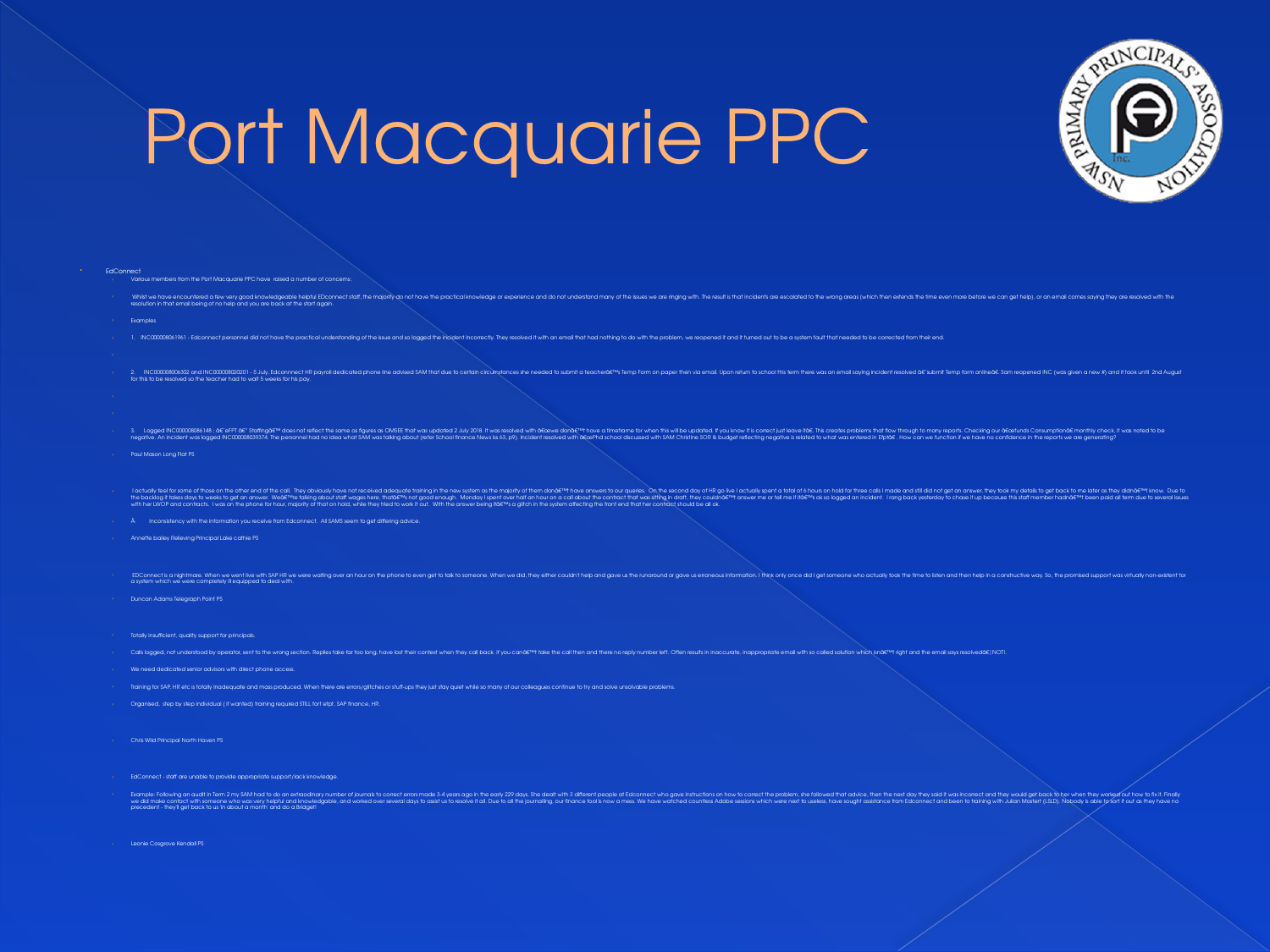

# Port Macquarie PPC
EdConnect
Various members from the Port Macquarie PPC have  raised a number of concerns:

 Whilst we have encountered a few very good knowledgeable helpful EDconnect staff, the majority do not have the practical knowledge or experience and do not understand many of the issues we are ringing with. The result is that incidents are escalated to the wrong areas (which then extends the time even more before we can get help), or an email comes saying they are resolved with the resolution in that email being of no help and you are back at the start again.

Examples

1.    INC000008061961 - Edconnect personnel did not have the practical understanding of the issue and so logged the incident incorrectly. They resolved it with an email that had nothing to do with the problem, we reopened it and it turned out to be a system fault that needed to be corrected from their end.

2.      INC000008006302 and INC000008020201 - 5 July, Edconnnect HR payroll dedicated phone line advised SAM that due to certain circumstances she needed to submit a teacherâ€™s Temp Form on paper then via email. Upon return to school this term there was an email saying incident resolved â€˜submit Temp form onlineâ€. Sam reopened INC (was given a new #) and it took until  2nd August for this to be resolved so the teacher had to wait 5 weeks for his pay.

3.      Logged INC000008086148 ; â€˜eFPT â€“ Staffingâ€™ does not reflect the same as figures as OMSEE that was updated 2 July 2018. It was resolved with â€œwe donâ€™t have a timeframe for when this will be updated. If you know it is correct just leave itâ€. This creates problems that flow through to many reports. Checking our â€œfunds Consumptionâ€ monthly check, it was noted to be negative. An incident was logged INC000008039374. The personnel had no idea what SAM was talking about (refer School finance News Iss 63, p9). Incident resolved with â€œPhd school discussed with SAM Christine SOR & budget reflecting negative is related to what was entered in Efptâ€ . How can we function if we have no confidence in the reports we are generating?

Paul Mason Long Flat PS

 I actually feel for some of those on the other end of the call.  They obviously have not received adequate training in the new system as the majority of them donâ€™t have answers to our queries.  On the second day of HR go live I actually spent a total of 6 hours on hold for three calls I made and still did not get an answer, they took my details to get back to me later as they didnâ€™t know.  Due to the backlog it takes days to weeks to get an answer.  Weâ€™re talking about staff wages here, thatâ€™s not good enough.  Monday I spent over half an hour on a call about the contract that was sitting in draft, they couldnâ€™t answer me or tell me if itâ€™s ok so logged an incident.  I rang back yesterday to chase it up because this staff member hadnâ€™t been paid all term due to several issues with her LWOP and contracts.  I was on the phone for hour, majority of that on hold, while they tried to work it out.  With the answer being itâ€™s a glitch in the system affecting the front end that her contract should be all ok.

Â·         Inconsistency with the information you receive from Edconnect.  All SAMS seem to get differing advice.

Annette bailey Relieving Principal Lake cathie PS

 EDConnect is a nightmare. When we went live with SAP HR we were waiting over an hour on the phone to even get to talk to someone. When we did, they either couldn't help and gave us the runaround or gave us erroneous information. I think only once did I get someone who actually took the time to listen and then help in a constructive way. So, the promised support was virtually non-existent for a system which we were completely ill equipped to deal with.

Duncan Adams Telegraph Point PS

Totally insufficient, quality support for principals.

Calls logged, not understood by operator, sent to the wrong section. Replies take far too long, have lost their context when they call back. If you canâ€™t take the call then and there no reply number left. Often results in inaccurate, inappropriate email with so called solution which isnâ€™t right and the email says resolvedâ€¦NOT!.

We need dedicated senior advisors with direct phone access.

Training for SAP, HR etc is totally inadequate and mass produced. When there are errors/glitches or stuff-ups they just stay quiet while so many of our colleagues continue to try and solve unsolvable problems.

Organised,  step by step individual ( if wanted) training required STILL fort efpt, SAP finance, HR.

Chris Wild Principal North Haven PS

EdConnect - staff are unable to provide appropriate support/lack knowledge.

Example: Following an audit in Term 2 my SAM had to do an extraodinary number of journals to correct errors made 3-4 years ago in the early 229 days. She dealt with 3 different people at Edconnect who gave instructions on how to correct the problem, she followed that advice, then the next day they said it was incorrect and they would get back to her when they worked out how to fix it. Finally we did make contact with someone who was very helpful and knowledgable, and worked over several days to assist us to resolve it all. Due to all the journalling, our finance tool is now a mess. We have watched countless Adobe sessions which were next to useless, have sought assistance from Edconnect and been to training with Julian Mostert (LSLD). Nobody is able to sort it out as they have no precedent - they'll get back to us 'in about a month' and do a Bridget!

Leonie Cosgrove Kendall PS